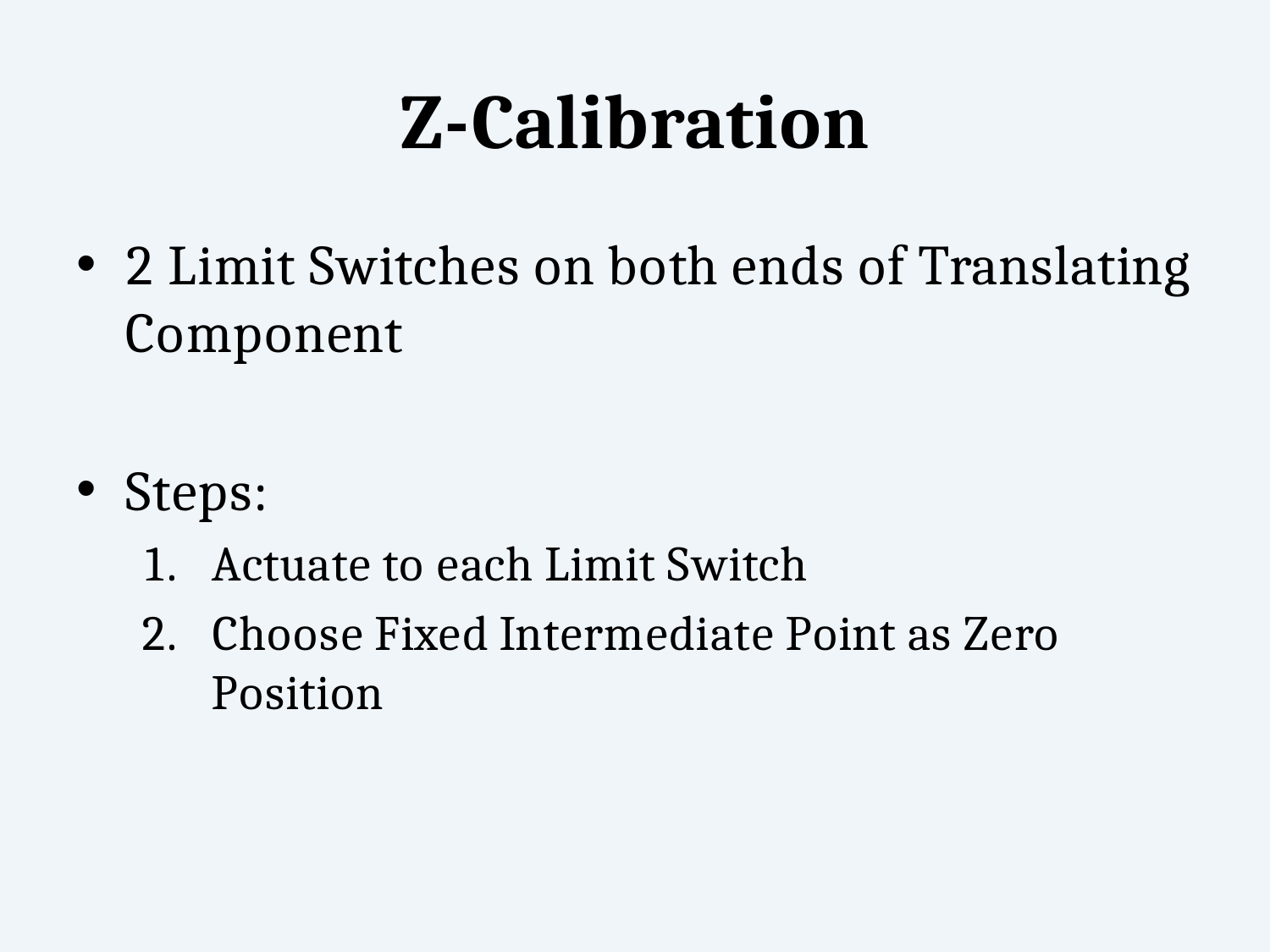

# Z-Calibration
2 Limit Switches on both ends of Translating Component

Steps:
Actuate to each Limit Switch
Choose Fixed Intermediate Point as Zero Position